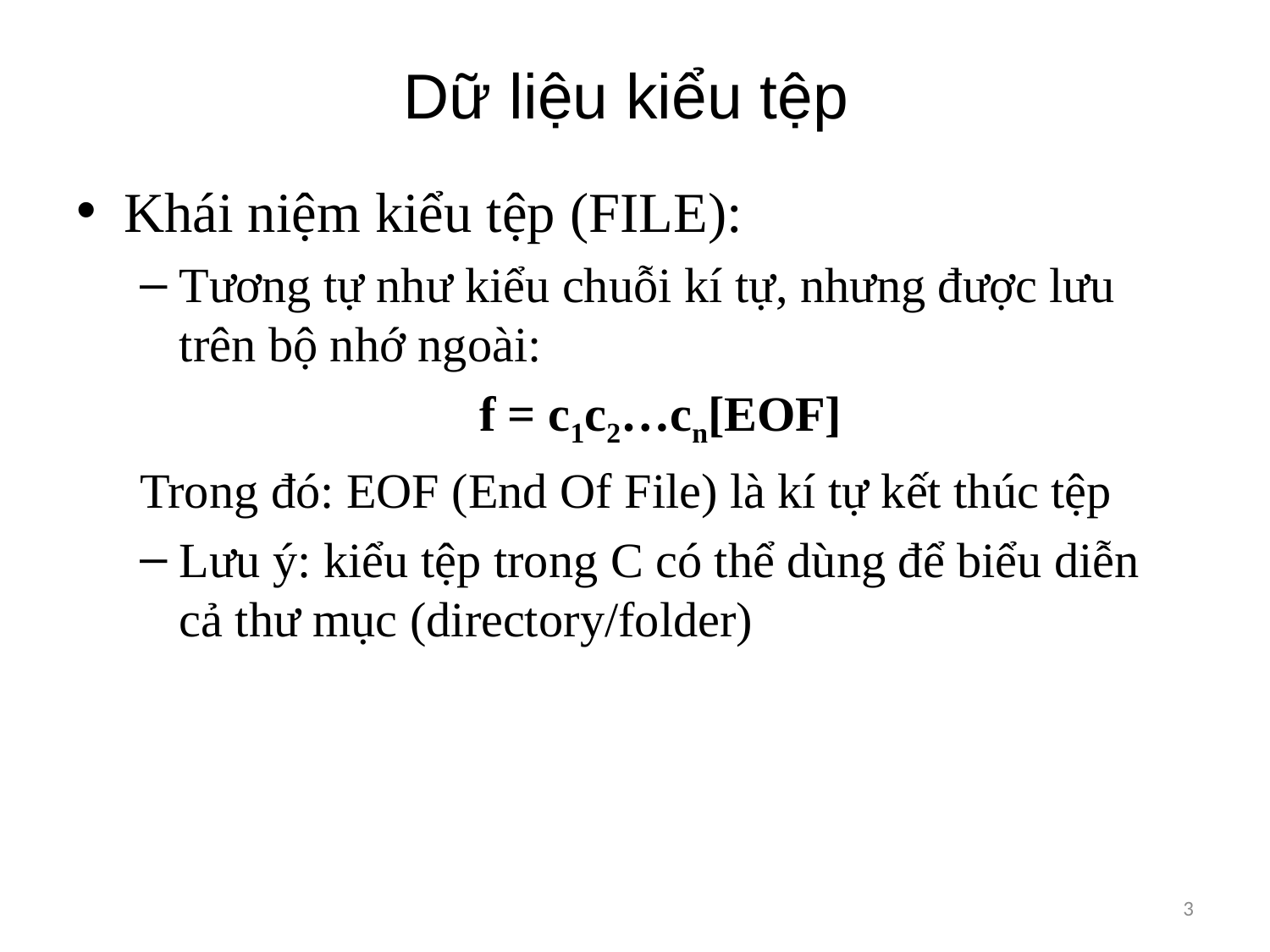

# Dữ liệu kiểu tệp
Khái niệm kiểu tệp (FILE):
Tương tự như kiểu chuỗi kí tự, nhưng được lưu trên bộ nhớ ngoài:
f = c1c2…cn[EOF]
Trong đó: EOF (End Of File) là kí tự kết thúc tệp
Lưu ý: kiểu tệp trong C có thể dùng để biểu diễn cả thư mục (directory/folder)
3